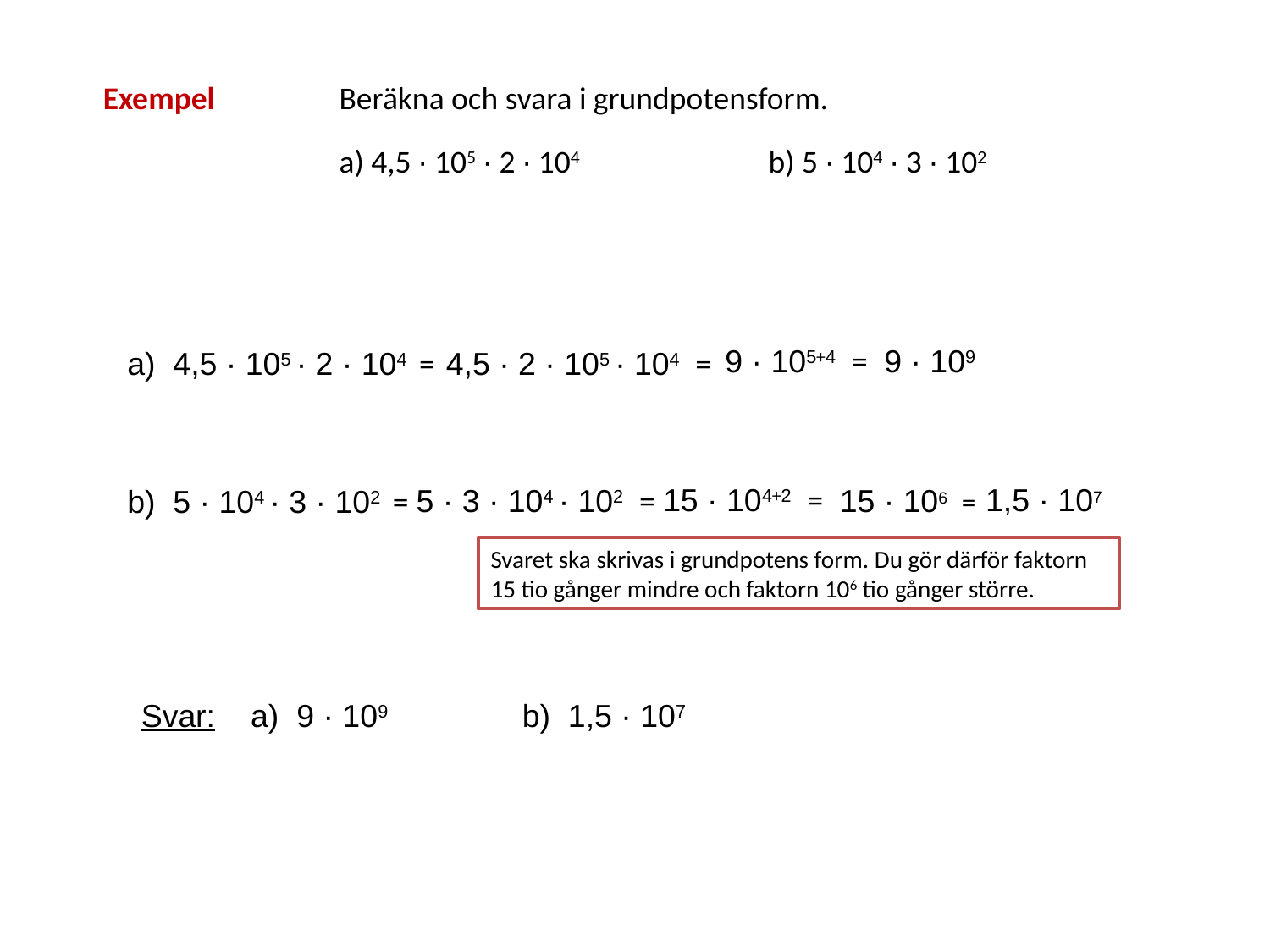

Exempel
Beräkna och svara i grundpotensform.
a) 4,5 ∙ 105 ∙ 2 ∙ 104
b) 5 ∙ 104 ∙ 3 ∙ 102
9 · 105+4  =
9 · 109
4,5 · 2 · 105 · 104  =
a)  4,5 · 105 · 2 · 104  =
1,5 · 107
15 · 104+2  =
15 · 106  =
5 · 3 · 104 · 102  =
b)  5 · 104 · 3 · 102  =
Svaret ska skrivas i grundpotens form. Du gör därför faktorn 15 tio gånger mindre och faktorn 106 tio gånger större.
Svar:    a)  9 · 109		b)  1,5 · 107